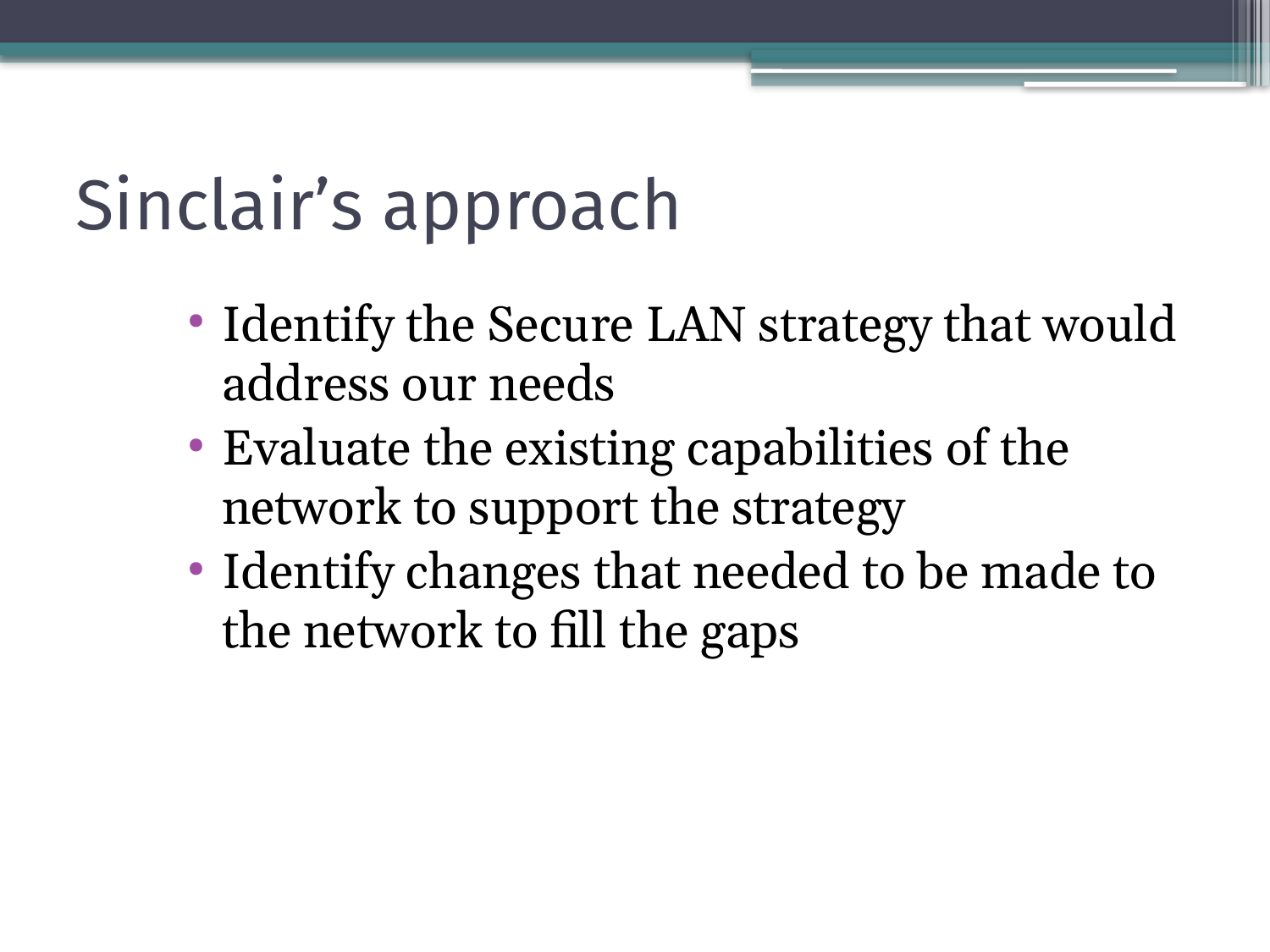

# Sinclair’s approach
Identify the Secure LAN strategy that would address our needs
Evaluate the existing capabilities of the network to support the strategy
Identify changes that needed to be made to the network to fill the gaps